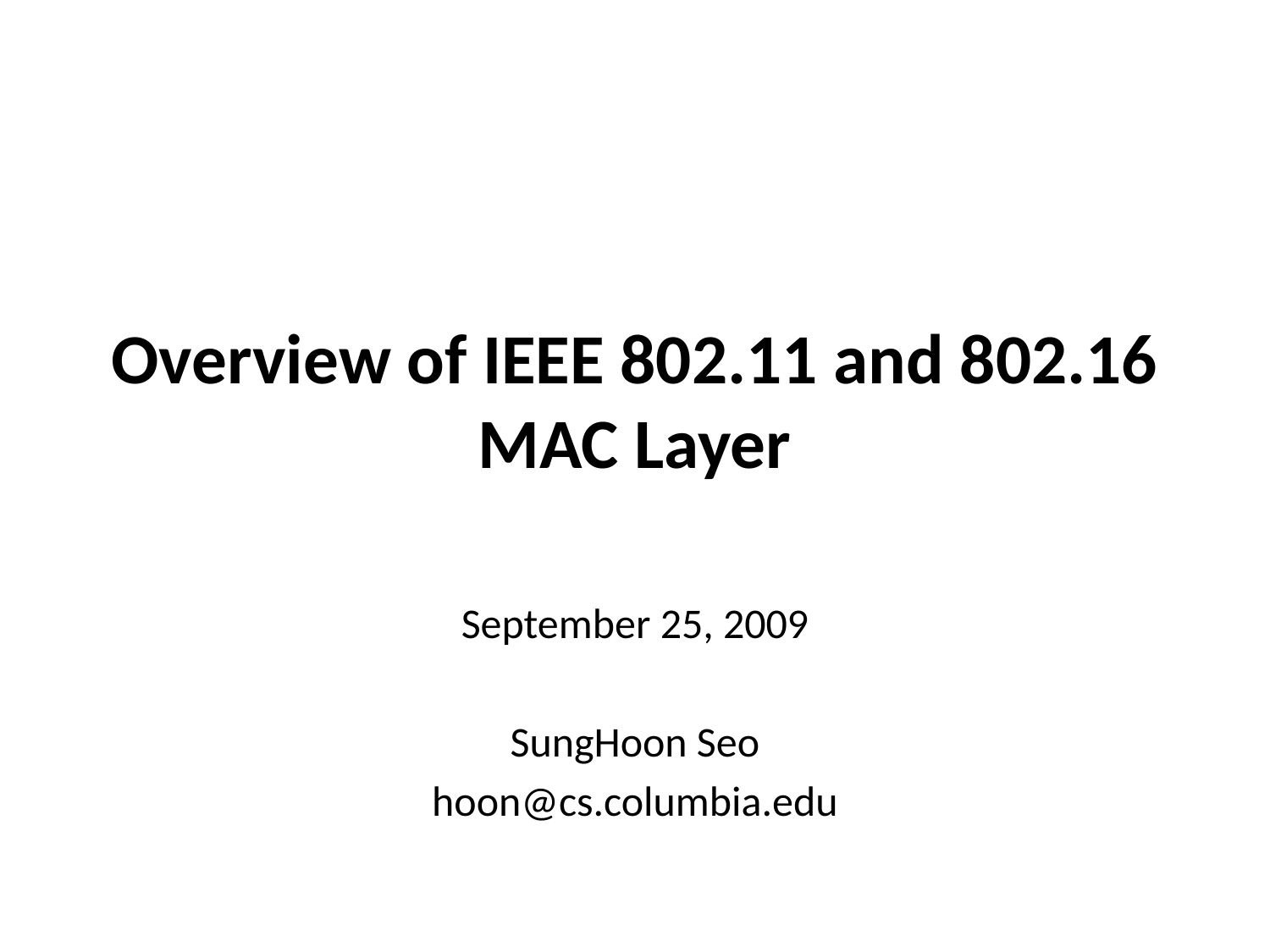

# Overview of IEEE 802.11 and 802.16 MAC Layer
September 25, 2009

SungHoon Seo
hoon@cs.columbia.edu